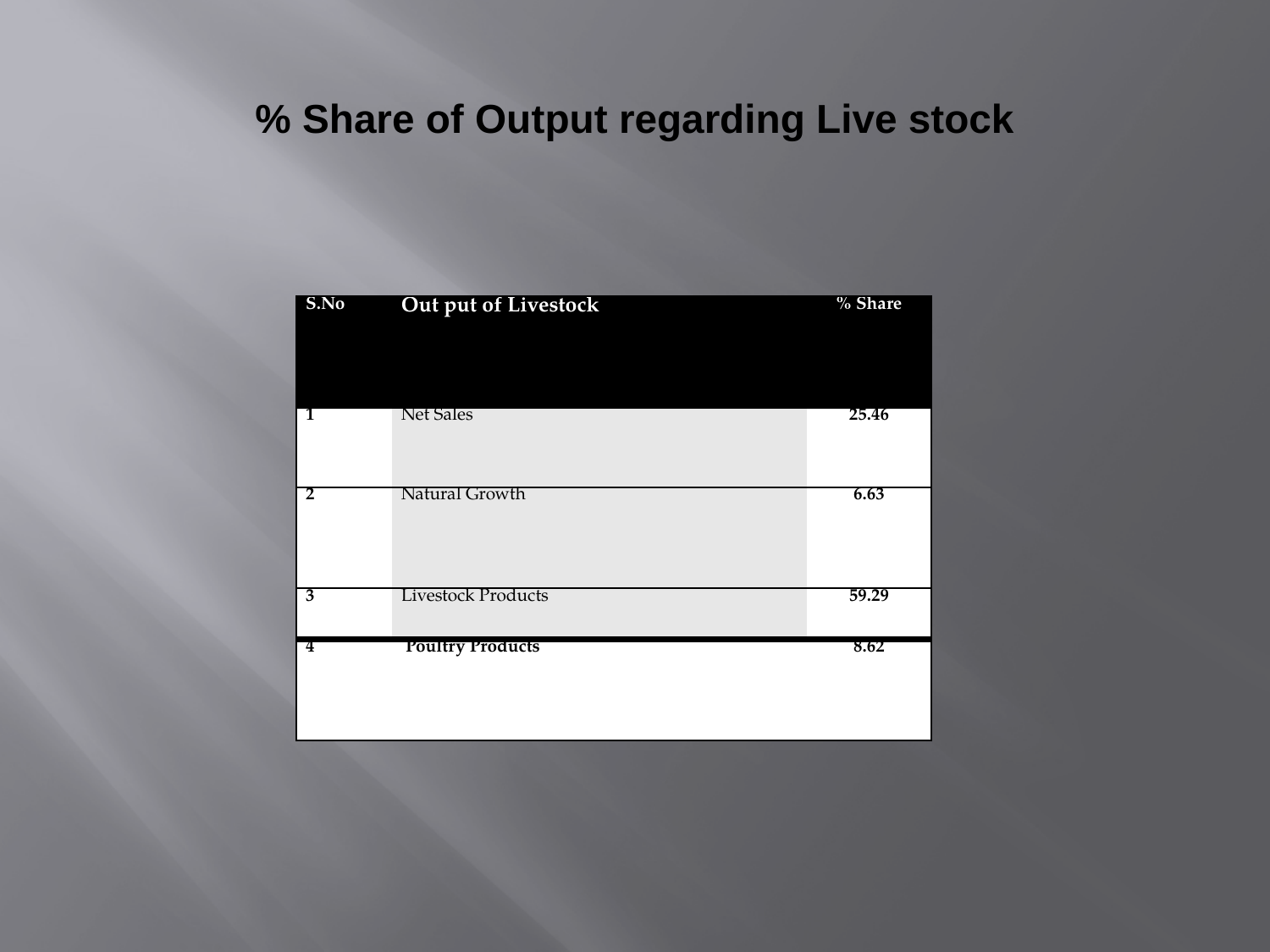

# % Share of Output regarding Live stock

| S.No | Out put of Livestock | % Share |
| --- | --- | --- |
| 1 | Net Sales | 25.46 |
| 2 | Natural Growth | 6.63 |
| 3 | Livestock Products | 59.29 |
| 4 | Poultry Products | 8.62 |